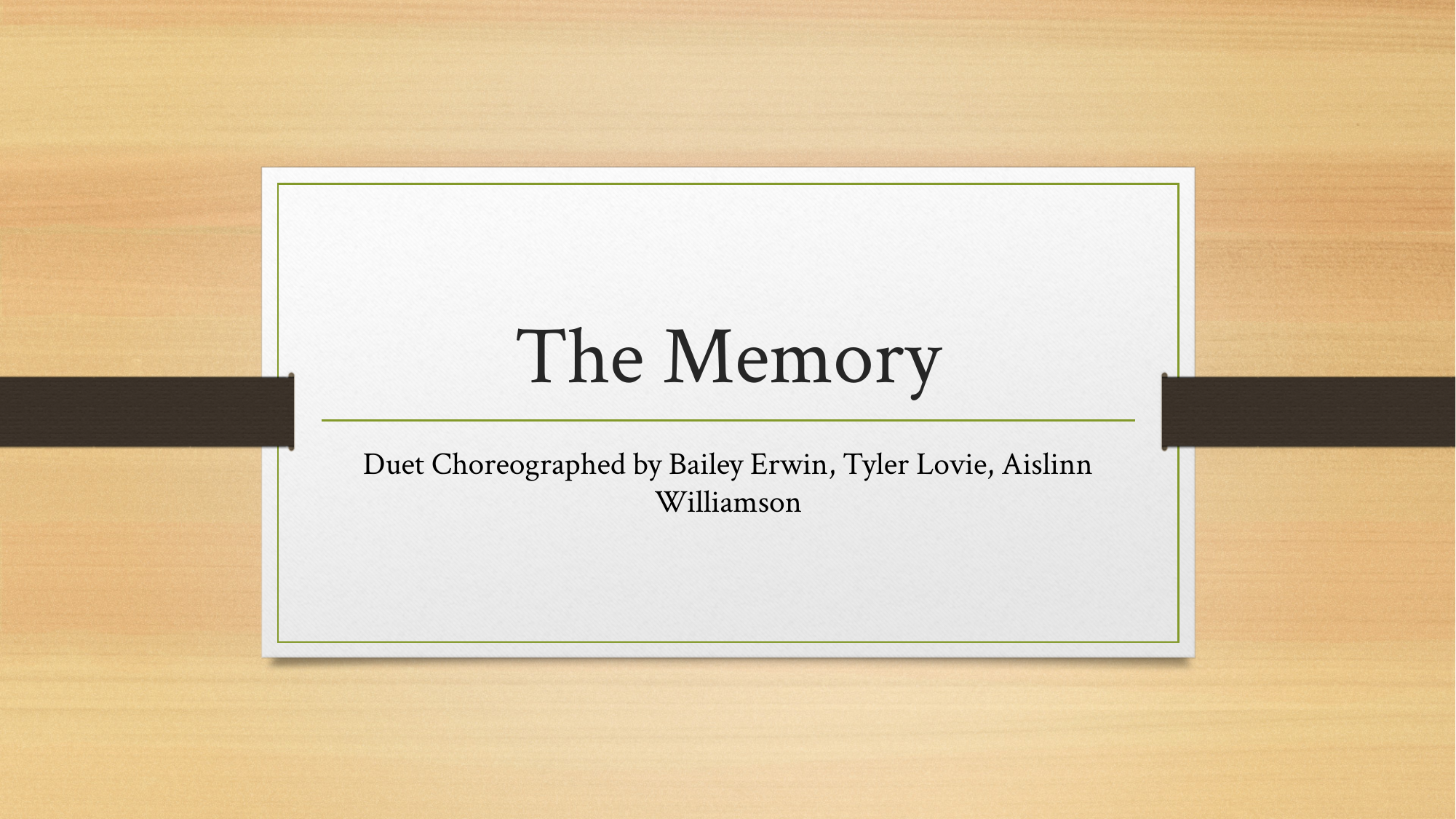

# The Memory
Duet Choreographed by Bailey Erwin, Tyler Lovie, Aislinn Williamson